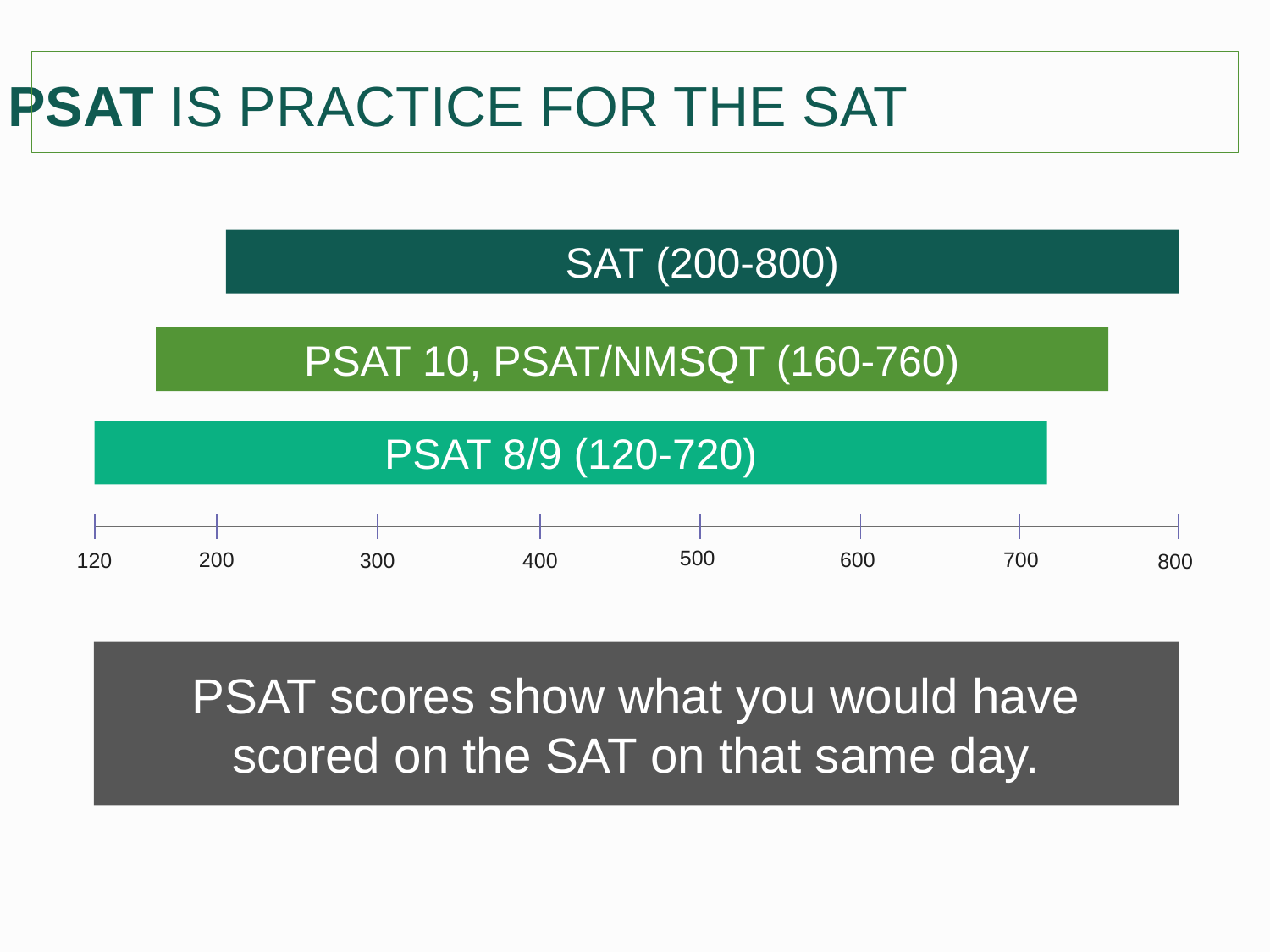

PSAT IS PRACTICE FOR THE SAT
SAT (200-800)
PSAT 10, PSAT/NMSQT (160-760)
PSAT 8/9 (120-720)
500
200
600
700
300
120
400
800
PSAT scores show what you would have scored on the SAT on that same day.